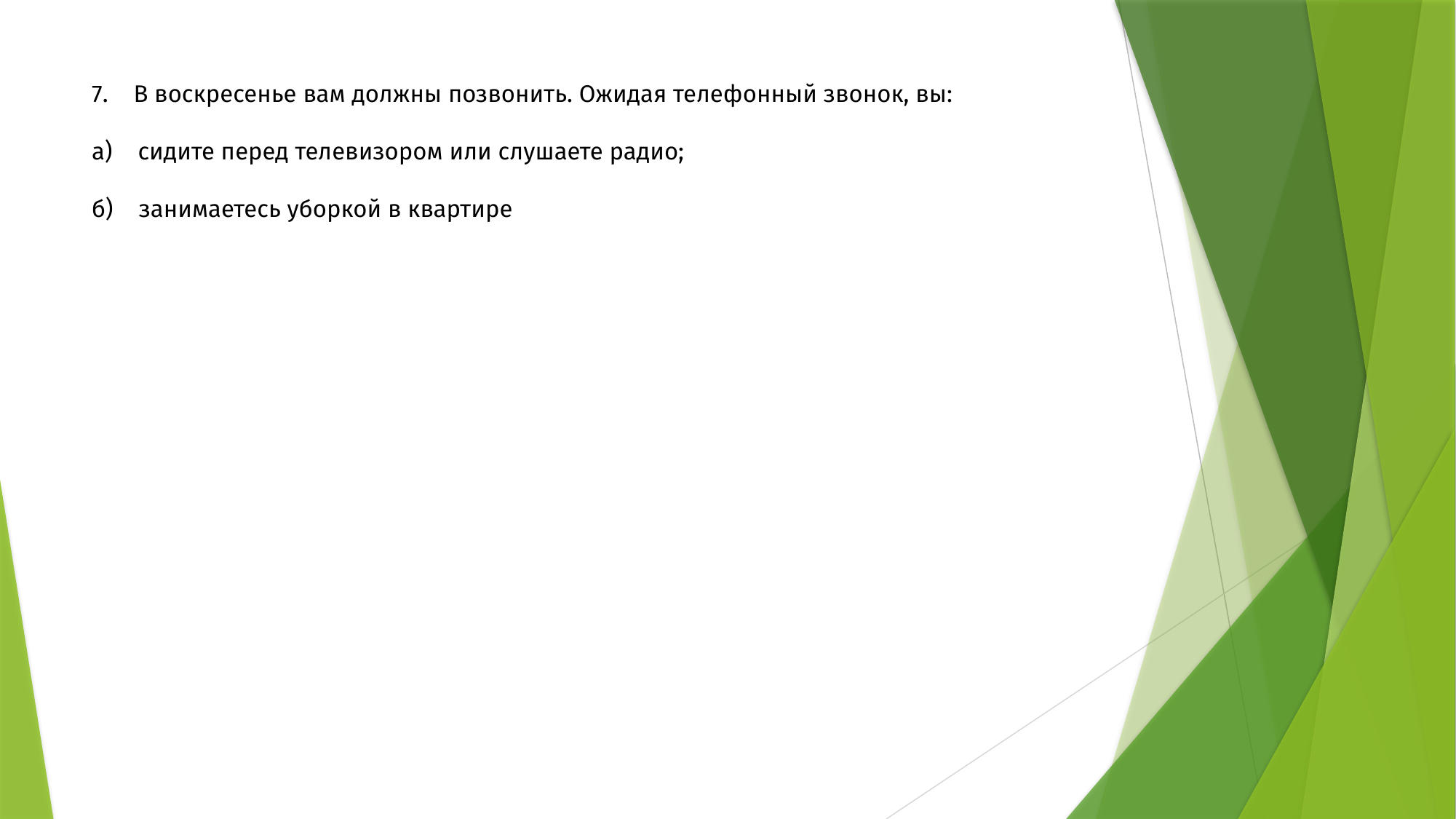

# 7.    В воскресенье вам должны позвонить. Ожидая телефонный звонок, вы: а)    сидите перед телевизором или слушаете радио; б)    занимаетесь уборкой в квартире